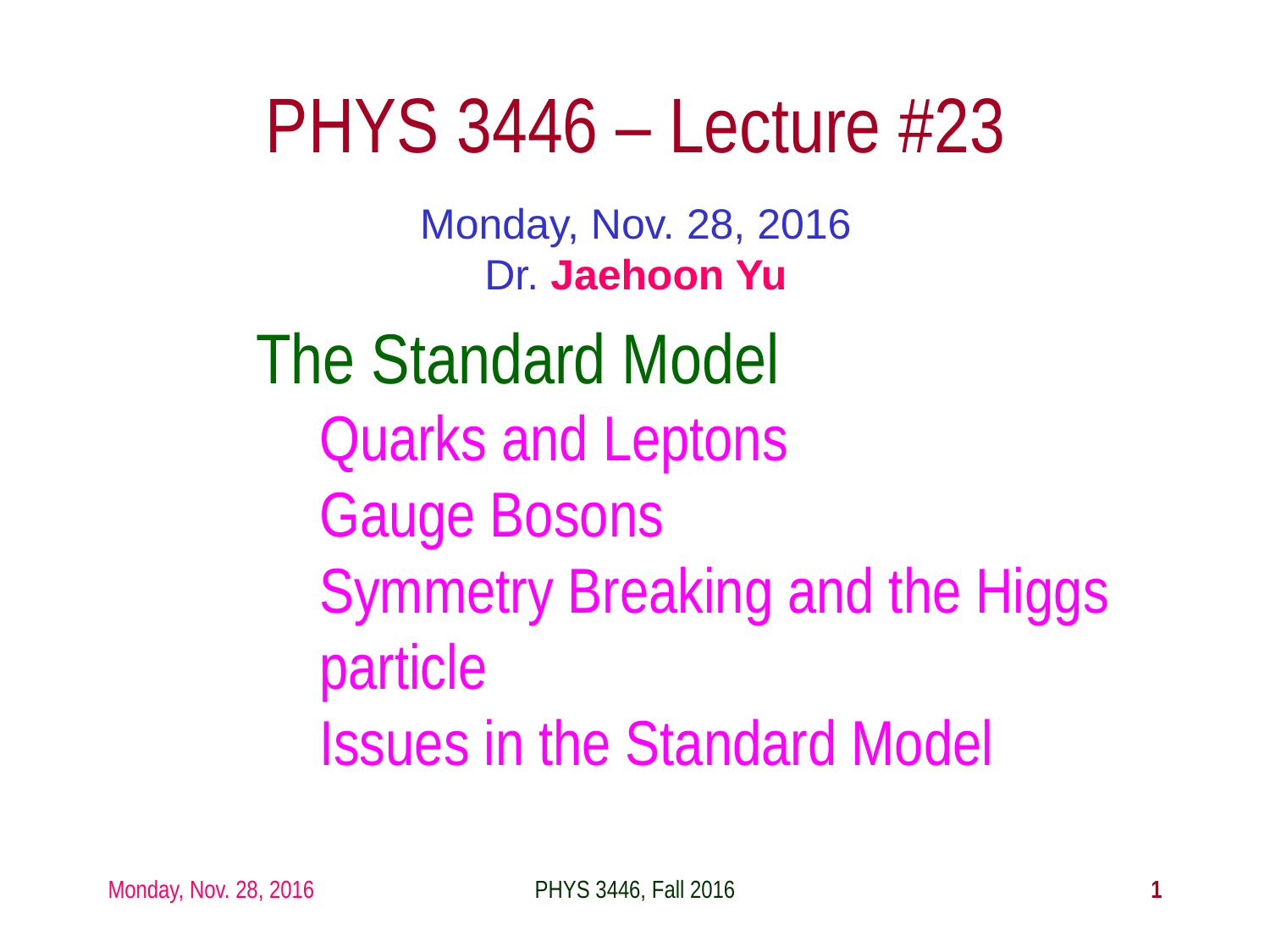

# PHYS 3446 – Lecture #23
Monday, Nov. 28, 2016
Dr. Jaehoon Yu
The Standard Model
	Quarks and Leptons
	Gauge Bosons
	Symmetry Breaking and the Higgs particle
Issues in the Standard Model
Monday, Nov. 28, 2016
PHYS 3446, Fall 2016
1